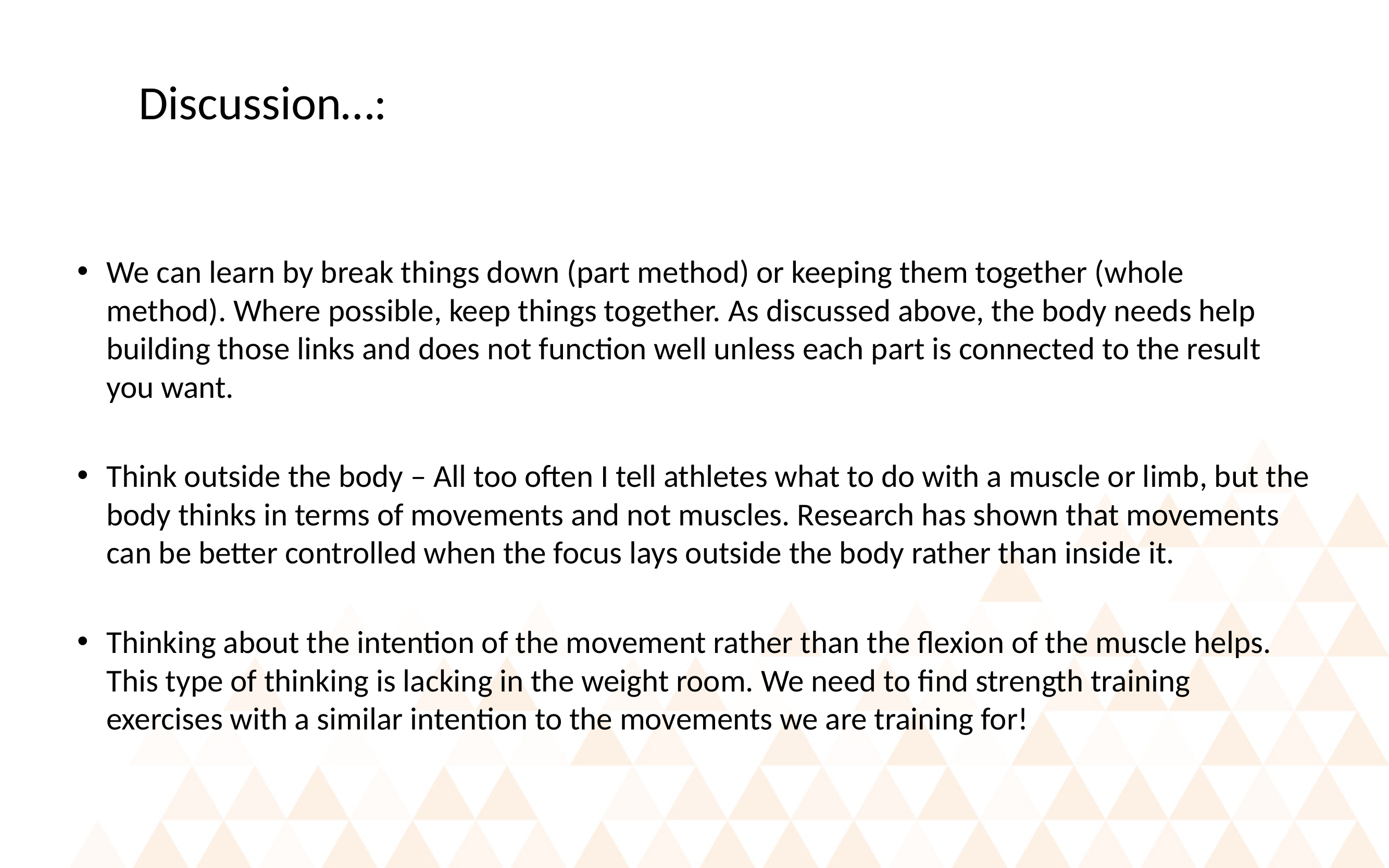

Discussion…:

We can learn by break things down (part method) or keeping them together (whole method). Where possible, keep things together. As discussed above, the body needs help building those links and does not function well unless each part is connected to the result you want.

Think outside the body – All too often I tell athletes what to do with a muscle or limb, but the body thinks in terms of movements and not muscles. Research has shown that movements can be better controlled when the focus lays outside the body rather than inside it.

Thinking about the intention of the movement rather than the flexion of the muscle helps. This type of thinking is lacking in the weight room. We need to find strength training exercises with a similar intention to the movements we are training for!